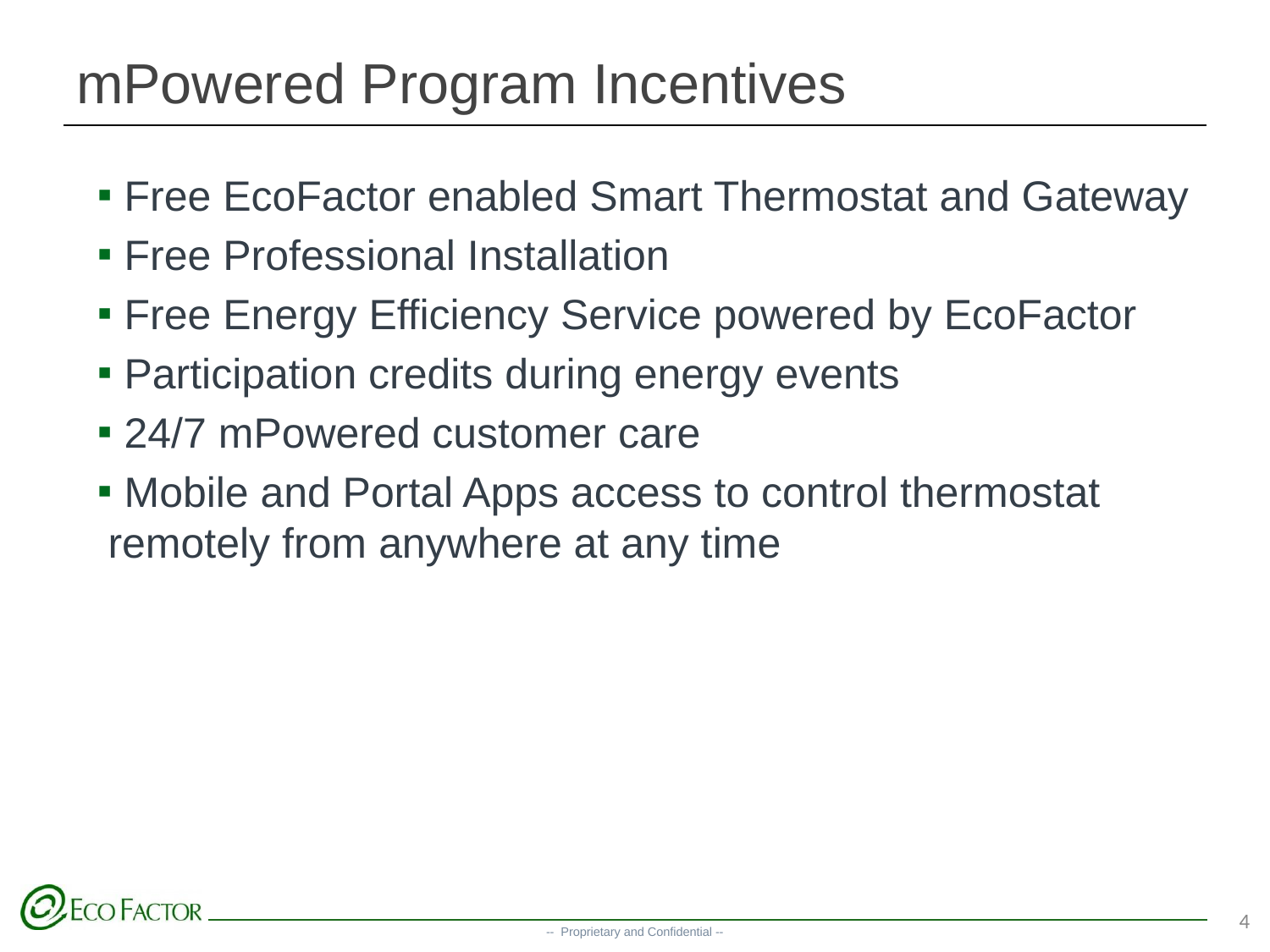

# mPowered Program Incentives
 Free EcoFactor enabled Smart Thermostat and Gateway
 Free Professional Installation
 Free Energy Efficiency Service powered by EcoFactor
 Participation credits during energy events
 24/7 mPowered customer care
 Mobile and Portal Apps access to control thermostat remotely from anywhere at any time
4